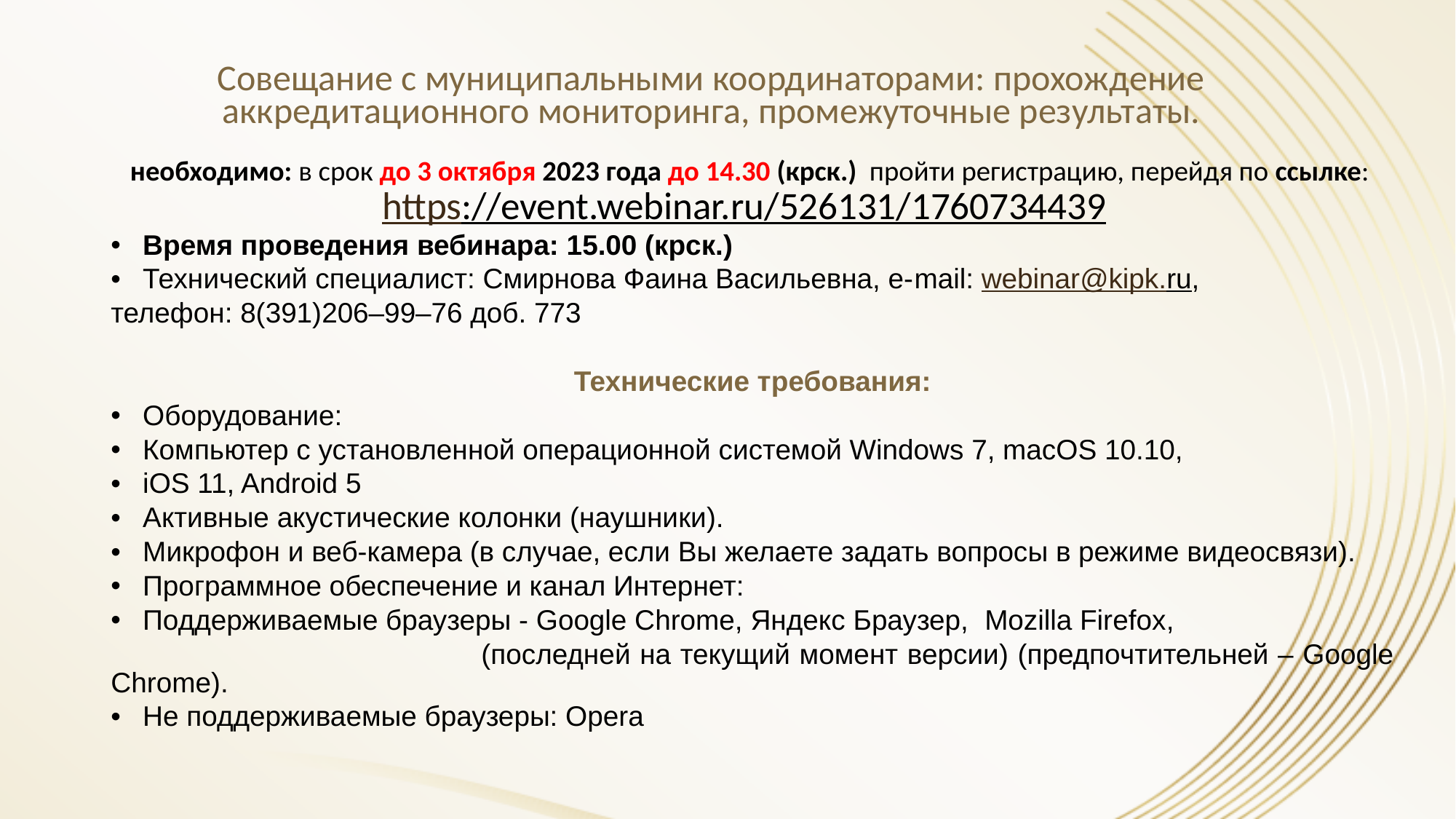

# Совещание с муниципальными координаторами: прохождение аккредитационного мониторинга, промежуточные результаты.

необходимо: в срок до 3 октября 2023 года до 14.30 (крск.)  пройти регистрацию, перейдя по ссылке:
https://event.webinar.ru/526131/1760734439
Время проведения вебинара: 15.00 (крск.)
Технический специалист: Смирнова Фаина Васильевна, е-mail: webinar@kipk.ru,
телефон: 8(391)206–99–76 доб. 773

Технические требования:
Оборудование:
Компьютер с установленной операционной системой Windows 7, macOS 10.10,
iOS 11, Android 5
Активные акустические колонки (наушники).
Микрофон и веб-камера (в случае, если Вы желаете задать вопросы в режиме видеосвязи).
Программное обеспечение и канал Интернет:
Поддерживаемые браузеры - Google Chrome, Яндекс Браузер,  Mozilla Firefox,
                                        (последней на текущий момент версии) (предпочтительней – Google Chrome).
Не поддерживаемые браузеры: Opera